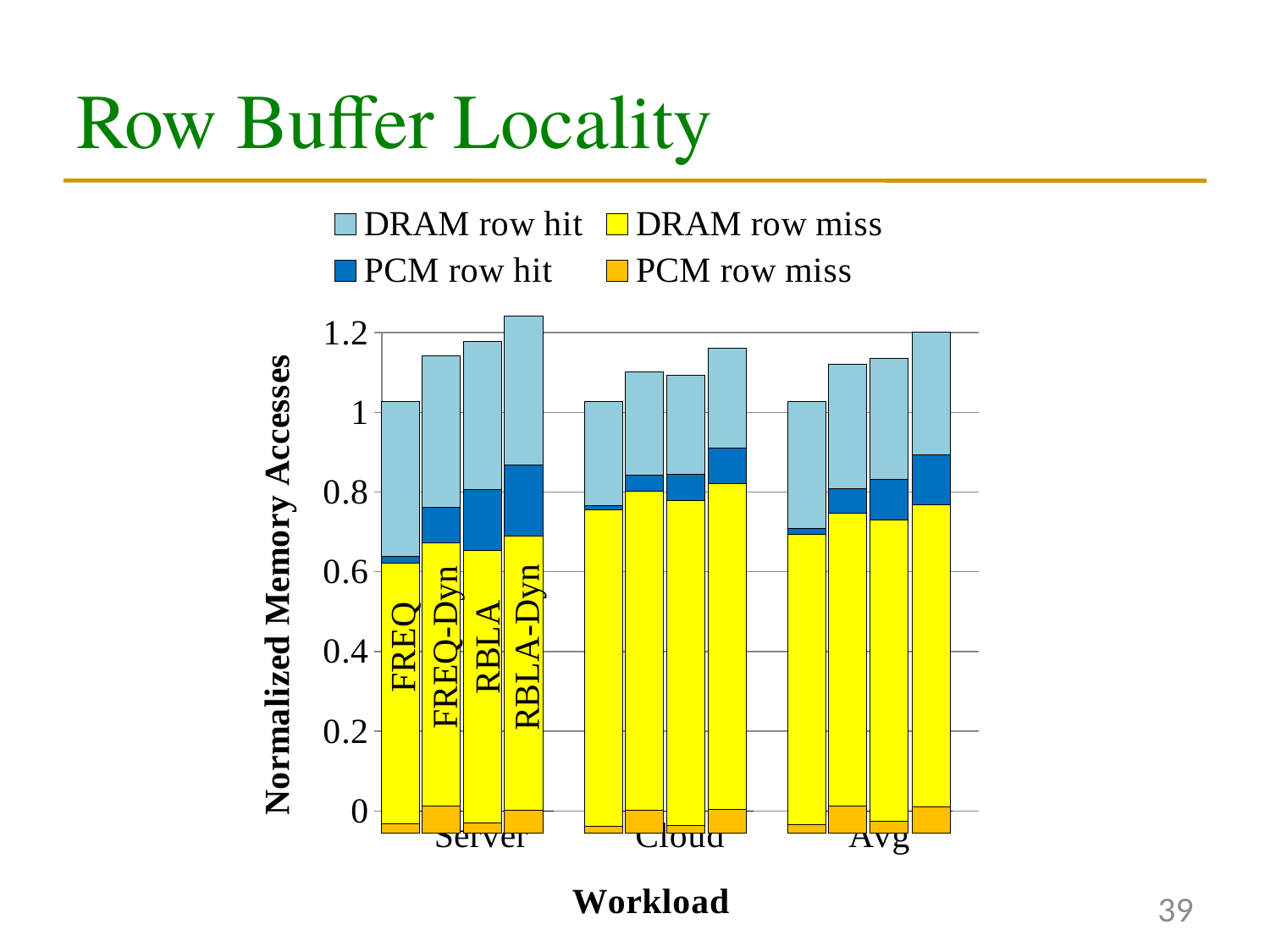

# Row Buffer Locality

### Chart

| Category |  |  |  |  |
|---|---|---|---|---|
| Server | 0.0 | 0.0 | 0.0 | 0.0 |
| Cloud | 0.0 | 0.0 | 0.0 | 0.0 |
| Avg | 0.0 | 0.0 | 0.0 | 0.0 |

### Chart

| Category | RCM RBM | DRAM RBM | PCM RBH | DRAM RBH |
|---|---|---|---|---|
| Server | 0.0207 | 0.6034 | 0.0165 | 0.3594 |
| Cloud | 0.015 | 0.7329 | 0.0105 | 0.2417 |
| Avg | 0.0182 | 0.6739 | 0.0131 | 0.2947 |

### Chart

| Category | RCM RBM | DRAM RBM | PCM RBH | DRAM RBH |
|---|---|---|---|---|
| Server | 0.0629 | 0.6089 | 0.0829 | 0.3496 |
| Cloud | 0.0519 | 0.7389 | 0.0387 | 0.2379 |
| Avg | 0.0615 | 0.6792 | 0.0566 | 0.2884 |

### Chart

| Category | RCM RBM | DRAM RBM | PCM RBH | DRAM RBH |
|---|---|---|---|---|
| Server | 0.0222 | 0.6328 | 0.1413 | 0.3428 |
| Cloud | 0.0171 | 0.7521 | 0.0615 | 0.2302 |
| Avg | 0.0271 | 0.6981 | 0.0932 | 0.2809 |

### Chart

| Category | RCM RBM | DRAM RBM | PCM RBH | DRAM RBH |
|---|---|---|---|---|
| Server | 0.0531 | 0.6347 | 0.1647 | 0.3445 |
| Cloud | 0.0537 | 0.7558 | 0.0814 | 0.2317 |
| Avg | 0.0601 | 0.7008 | 0.1158 | 0.2826 |
FREQ
FREQ-Dyn
RBLA
RBLA-Dyn
39